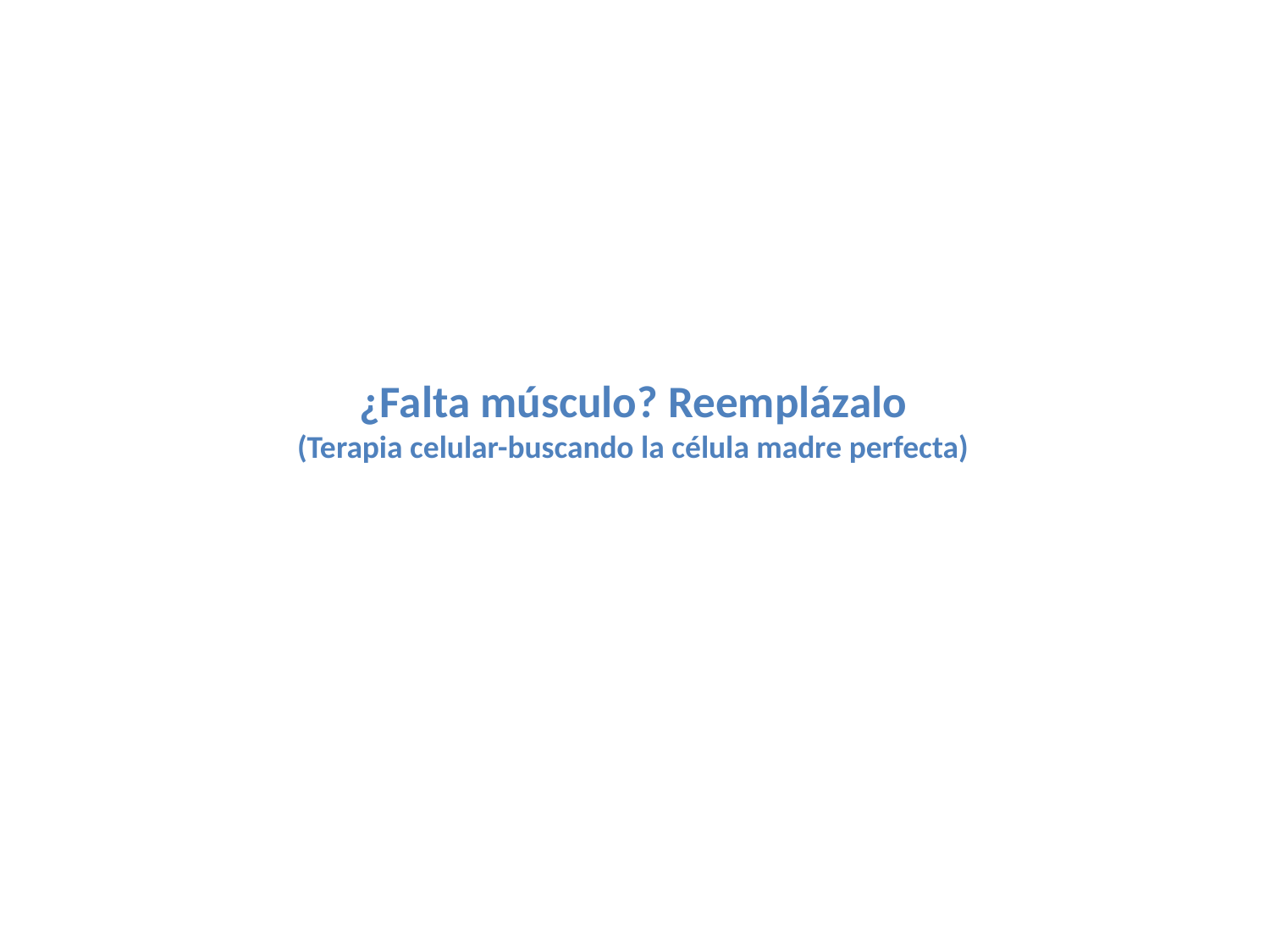

# ¿Falta músculo? Reemplázalo (Terapia celular-buscando la célula madre perfecta)